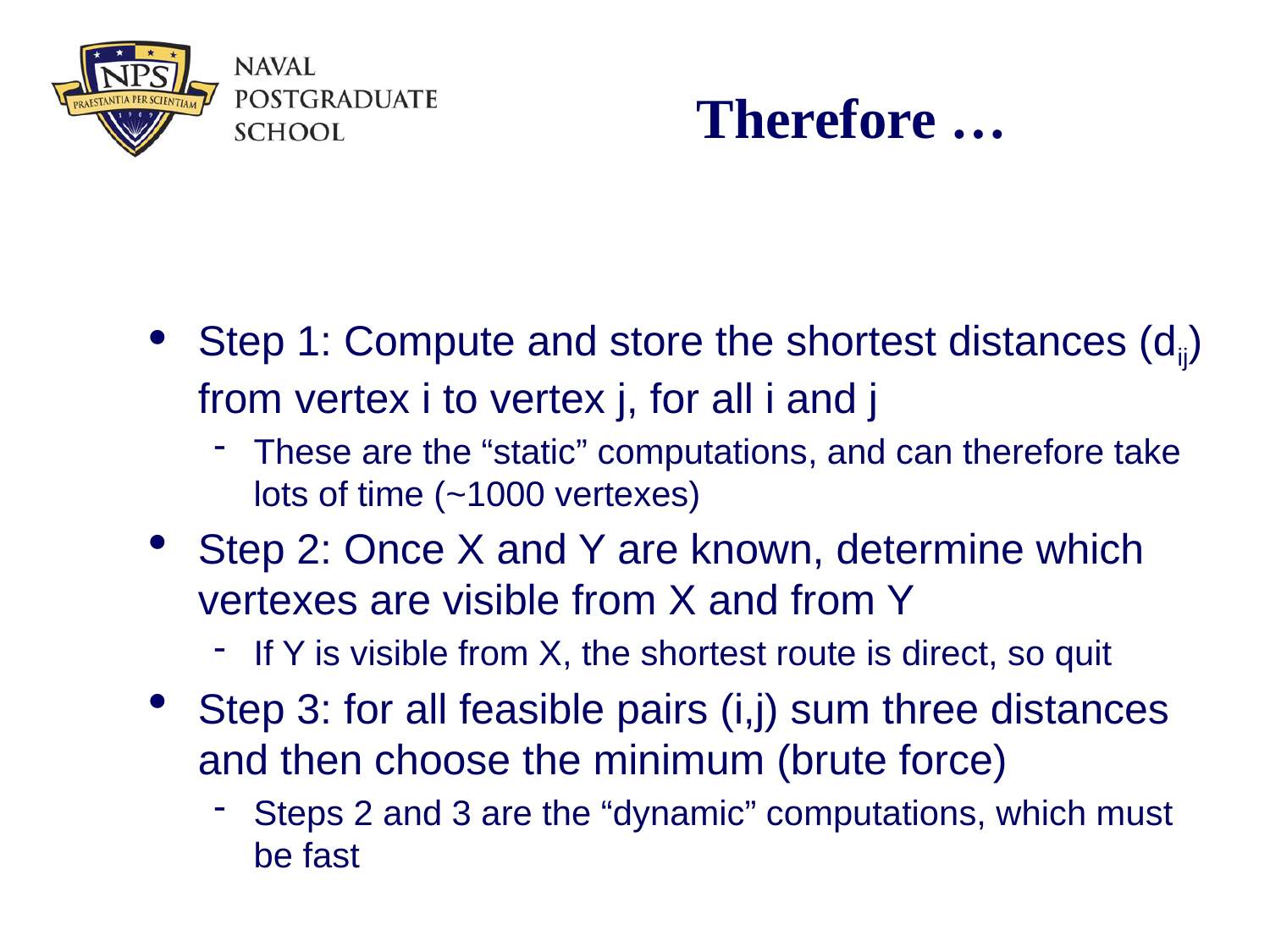

# Therefore …
Step 1: Compute and store the shortest distances (dij) from vertex i to vertex j, for all i and j
These are the “static” computations, and can therefore take lots of time (~1000 vertexes)
Step 2: Once X and Y are known, determine which vertexes are visible from X and from Y
If Y is visible from X, the shortest route is direct, so quit
Step 3: for all feasible pairs (i,j) sum three distances and then choose the minimum (brute force)
Steps 2 and 3 are the “dynamic” computations, which must be fast